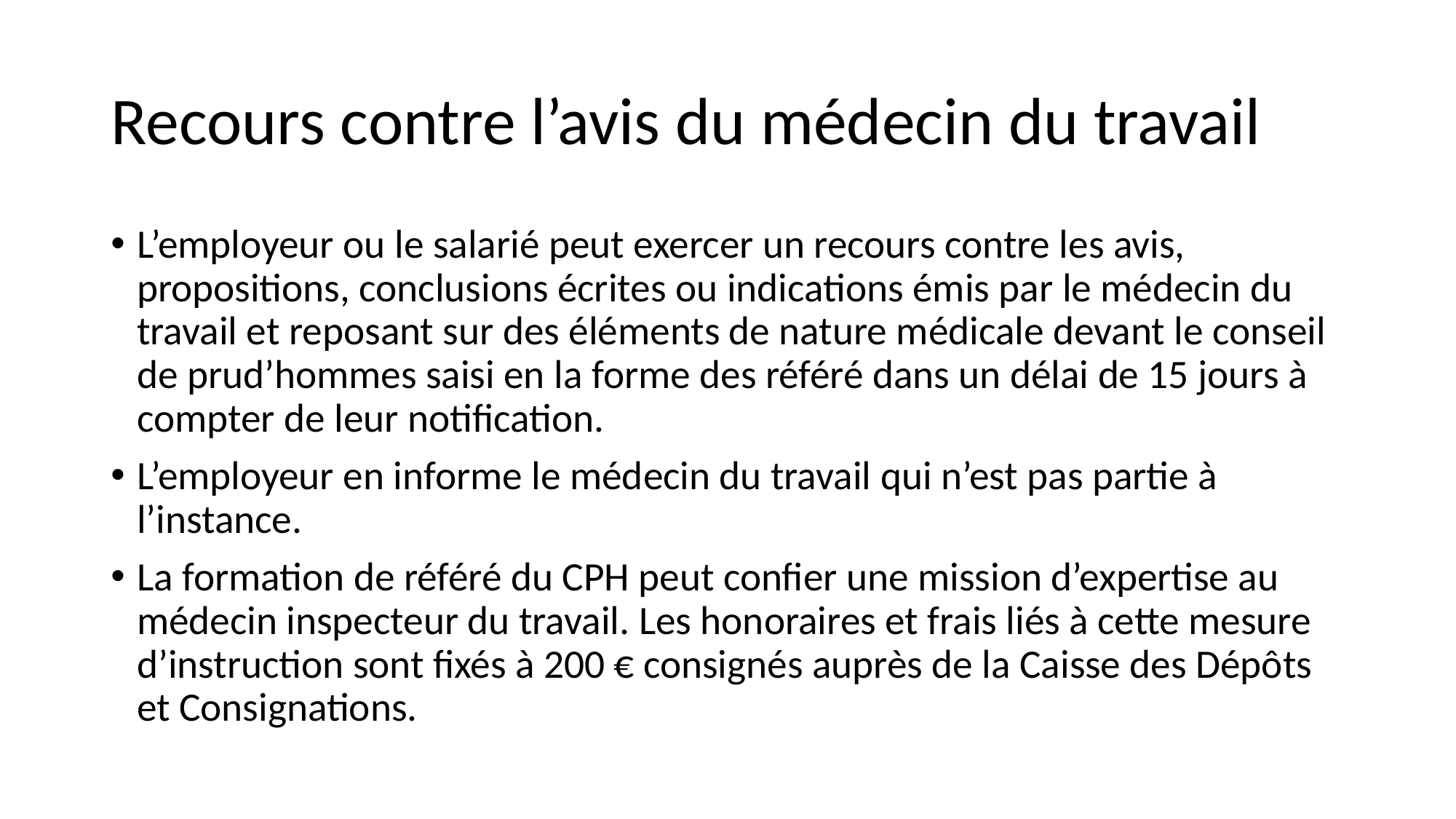

# Recours contre l’avis du médecin du travail
L’employeur ou le salarié peut exercer un recours contre les avis, propositions, conclusions écrites ou indications émis par le médecin du travail et reposant sur des éléments de nature médicale devant le conseil de prud’hommes saisi en la forme des référé dans un délai de 15 jours à compter de leur notification.
L’employeur en informe le médecin du travail qui n’est pas partie à l’instance.
La formation de référé du CPH peut confier une mission d’expertise au médecin inspecteur du travail. Les honoraires et frais liés à cette mesure d’instruction sont fixés à 200 € consignés auprès de la Caisse des Dépôts et Consignations.